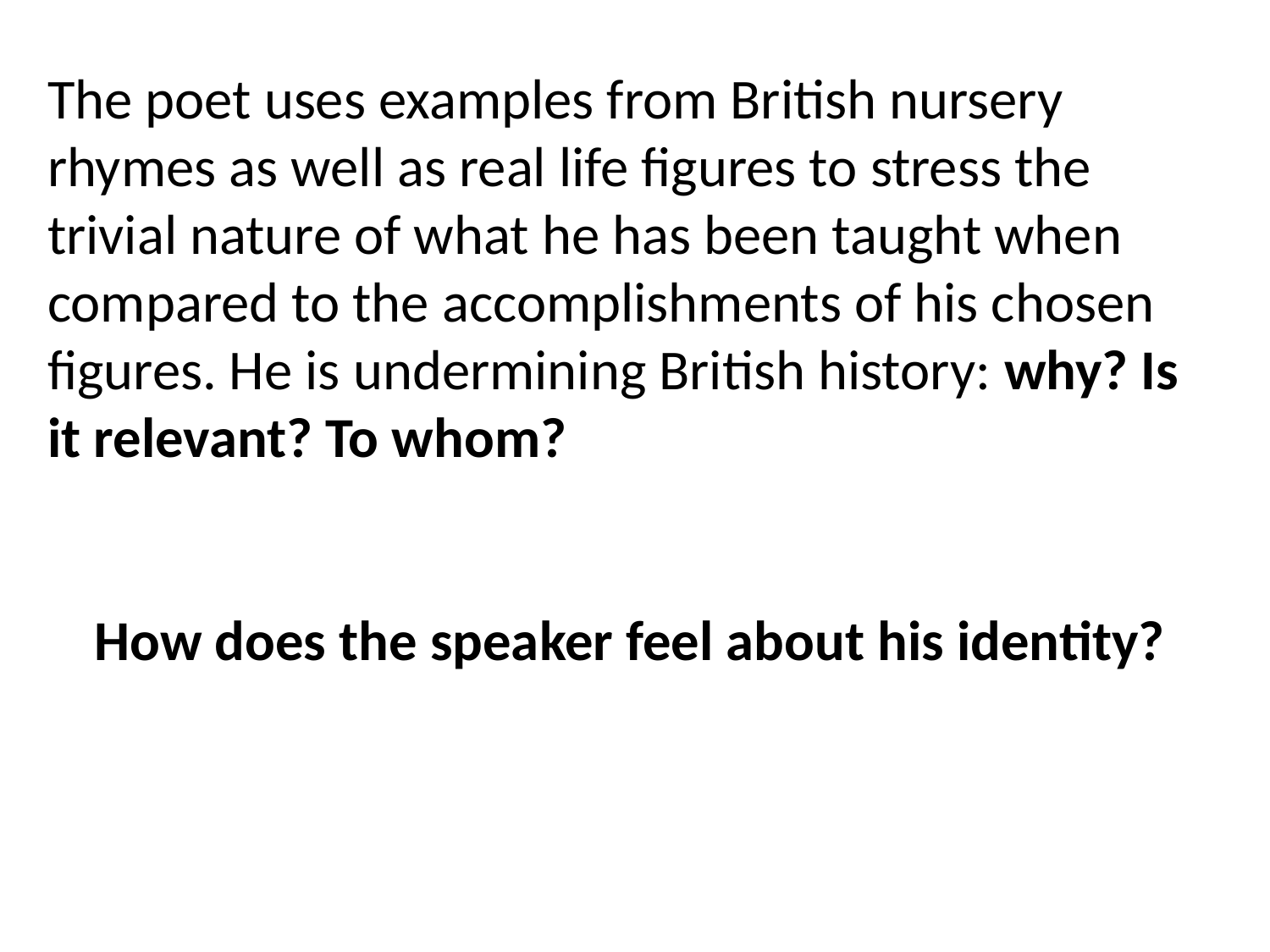

The poet uses examples from British nursery rhymes as well as real life figures to stress the trivial nature of what he has been taught when compared to the accomplishments of his chosen figures. He is undermining British history: why? Is it relevant? To whom?

How does the speaker feel about his identity?